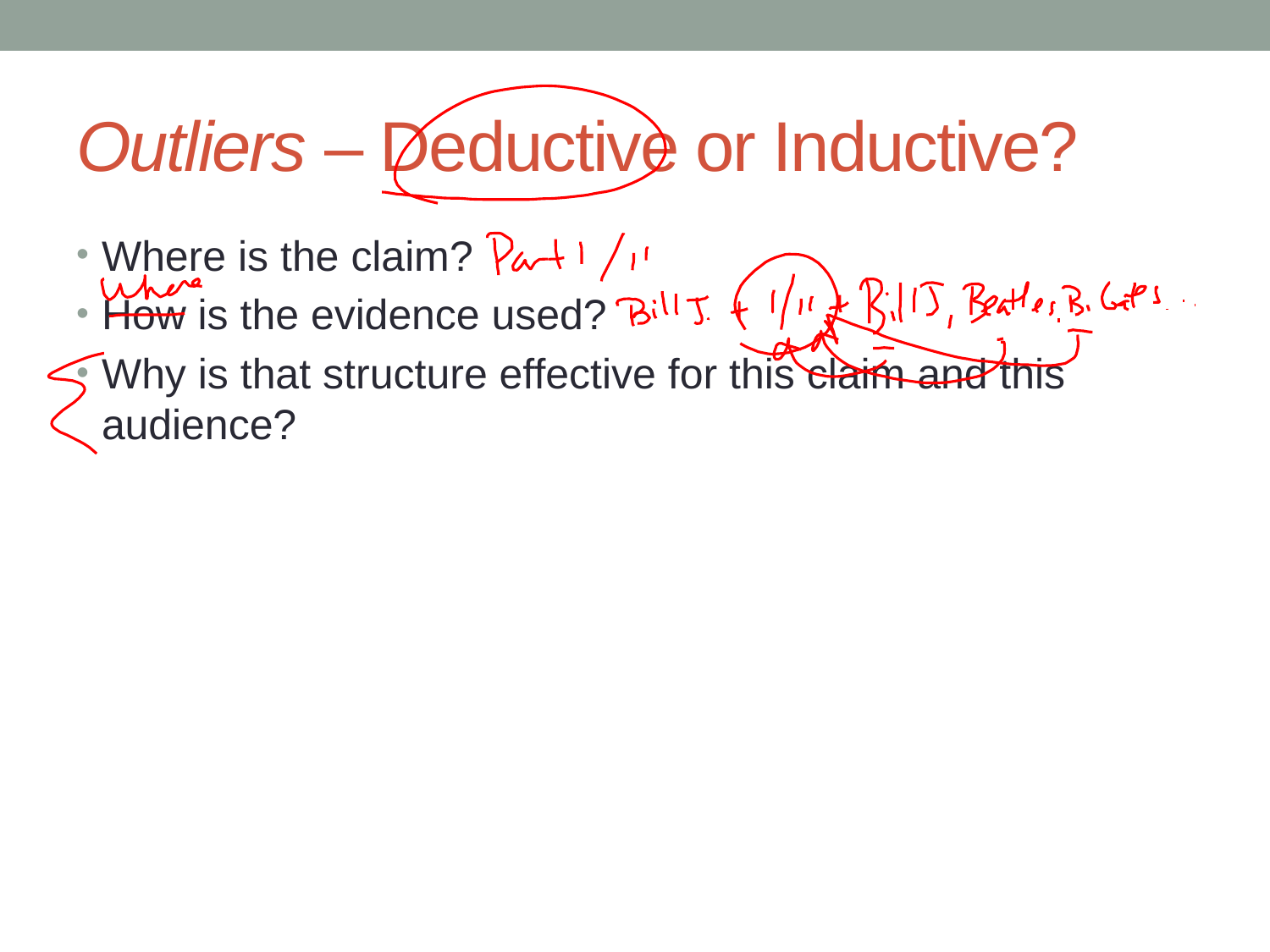

# Outliers – Deductive or Inductive?

Where is the claim?
How is the evidence used?
Why is that structure effective for this claim and this audience?